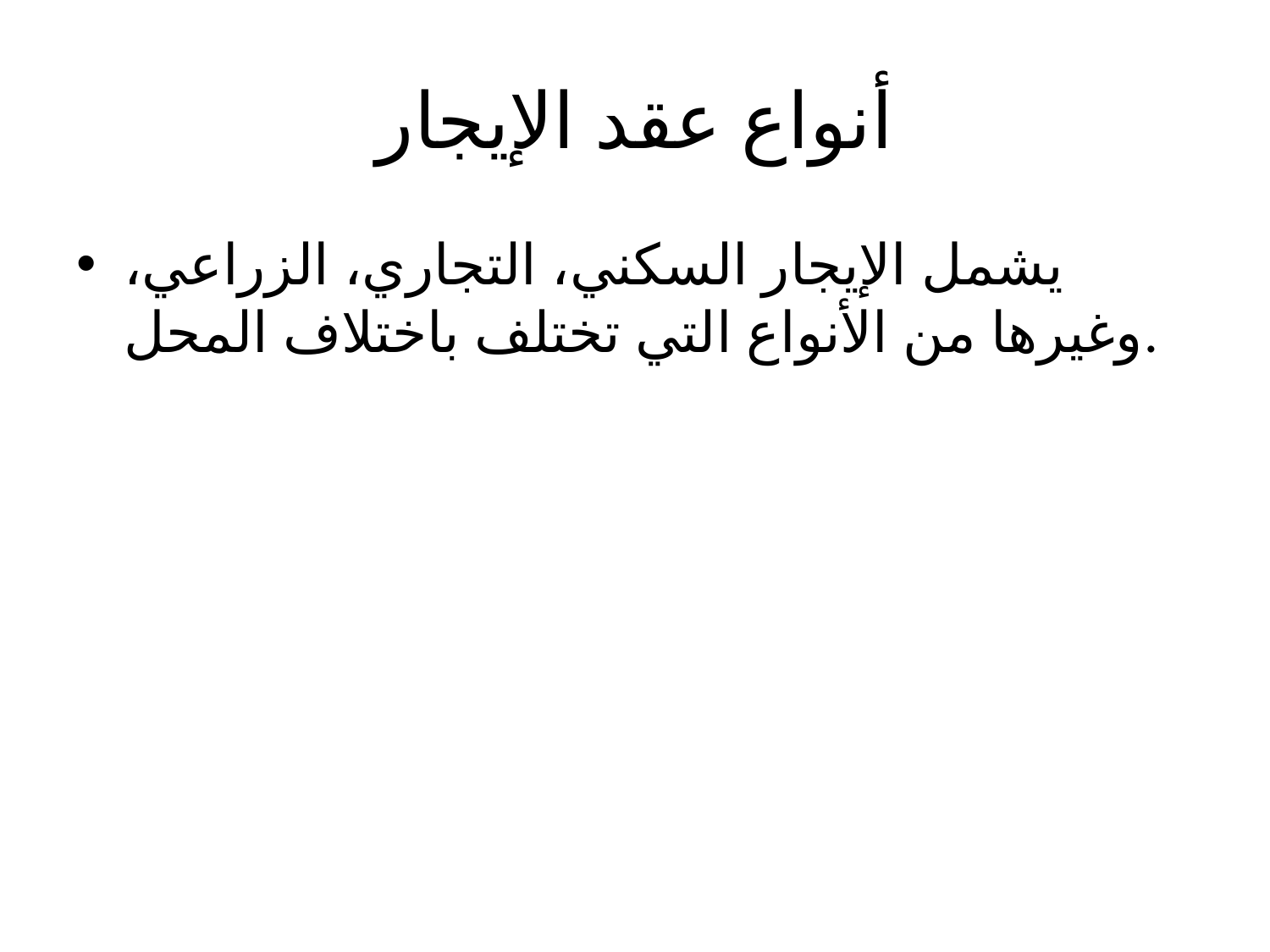

# أنواع عقد الإيجار
يشمل الإيجار السكني، التجاري، الزراعي، وغيرها من الأنواع التي تختلف باختلاف المحل.